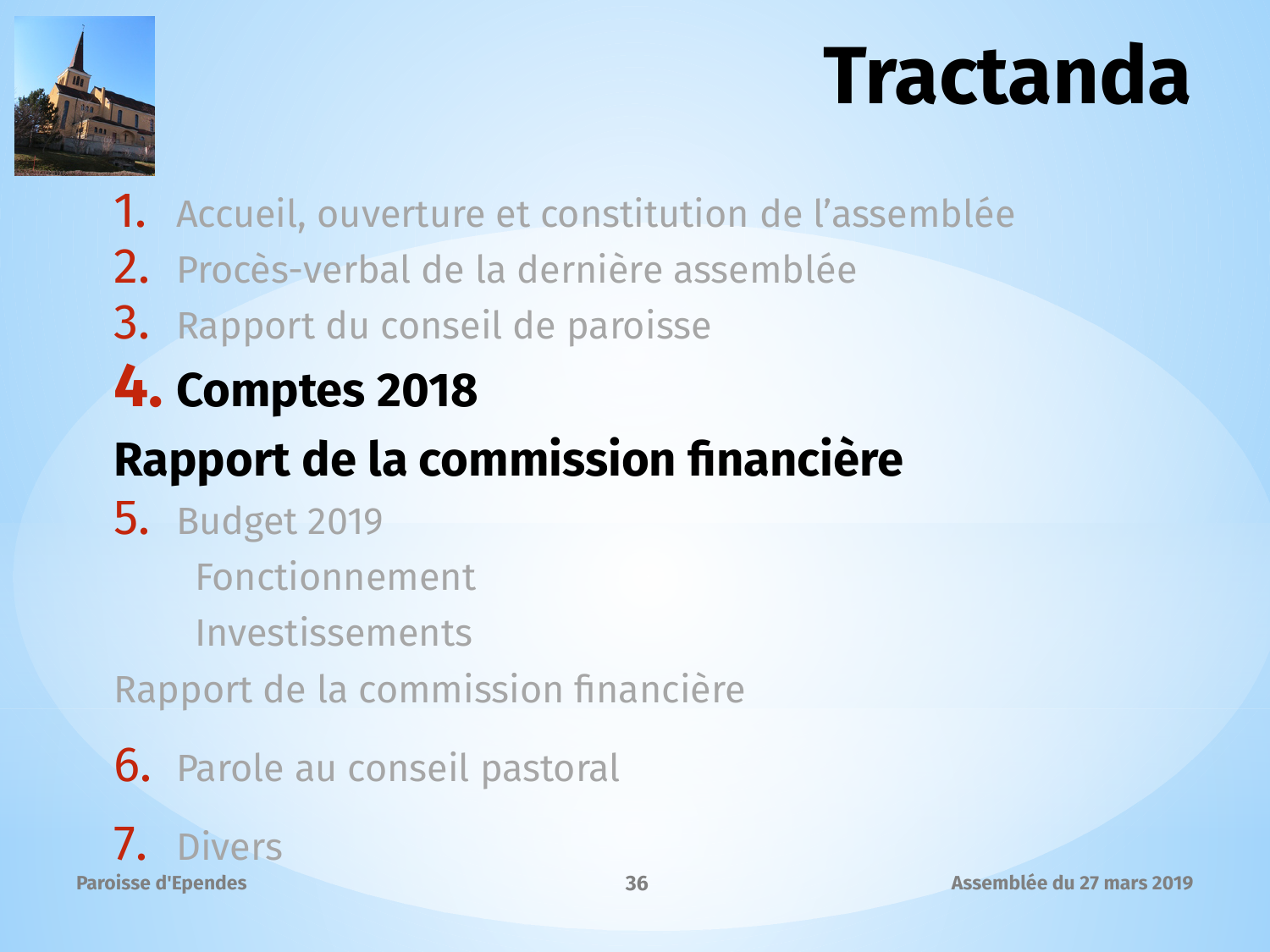

# Tractanda
Accueil, ouverture et constitution de l’assemblée
Procès-verbal de la dernière assemblée
Rapport du conseil de paroisse
Comptes 2018
	Rapport de la commission financière
Budget 2019
Fonctionnement
Investissements
	Rapport de la commission financière
Parole au conseil pastoral
Divers
Paroisse d'Ependes
36
Assemblée du 27 mars 2019